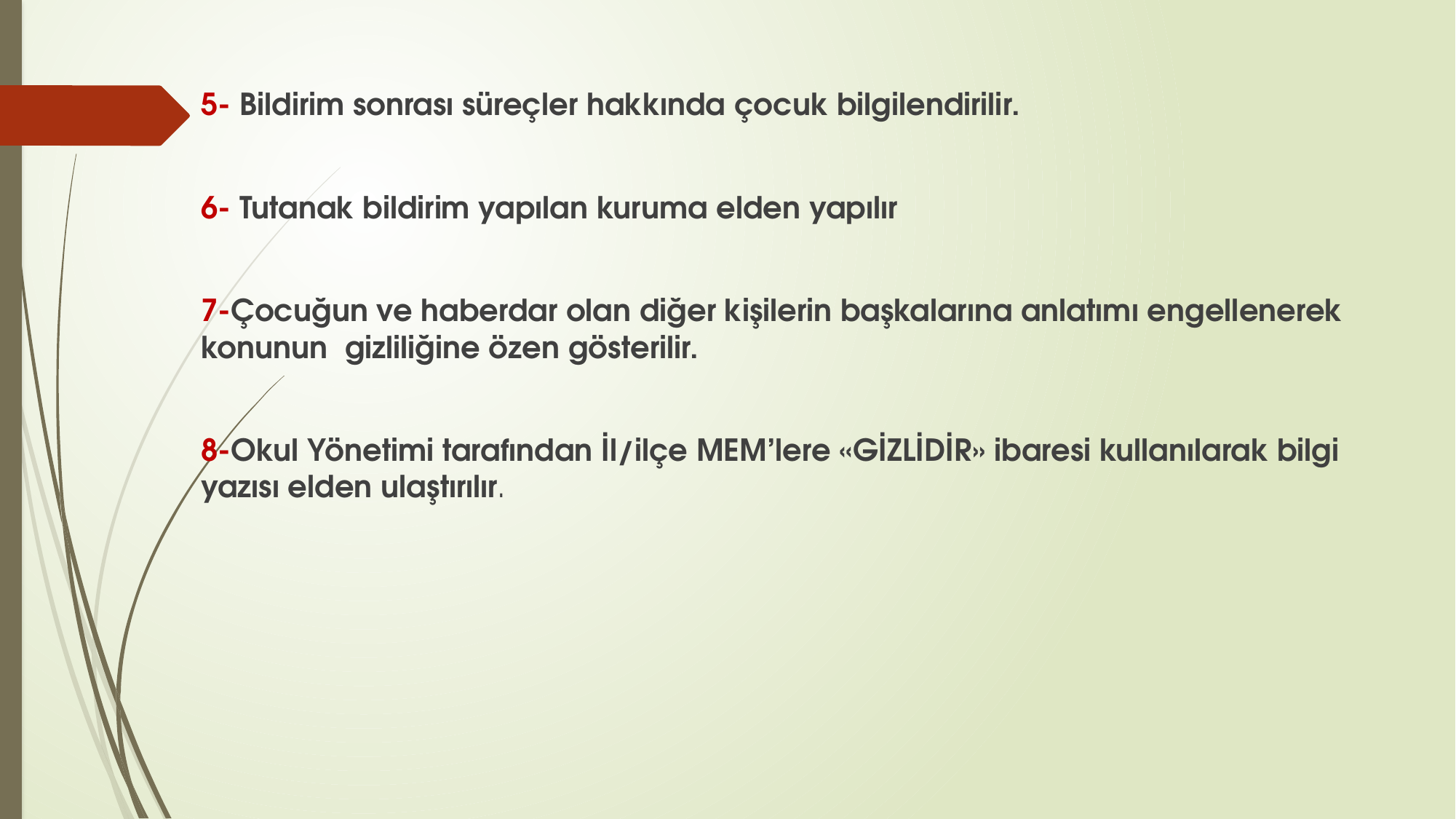

5- Bildirim sonrası süreçler hakkında çocuk bilgilendirilir.

6- Tutanak bildirim yapılan kuruma elden yapılır

7-Çocuğun ve haberdar olan diğer kişilerin başkalarına anlatımı engellenerek  konunun  gizliliğine özen gösterilir.

8-Okul Yönetimi tarafından İl/ilçe MEM’lere «GİZLİDİR» ibaresi kullanılarak bilgi yazısı elden ulaştırılır.